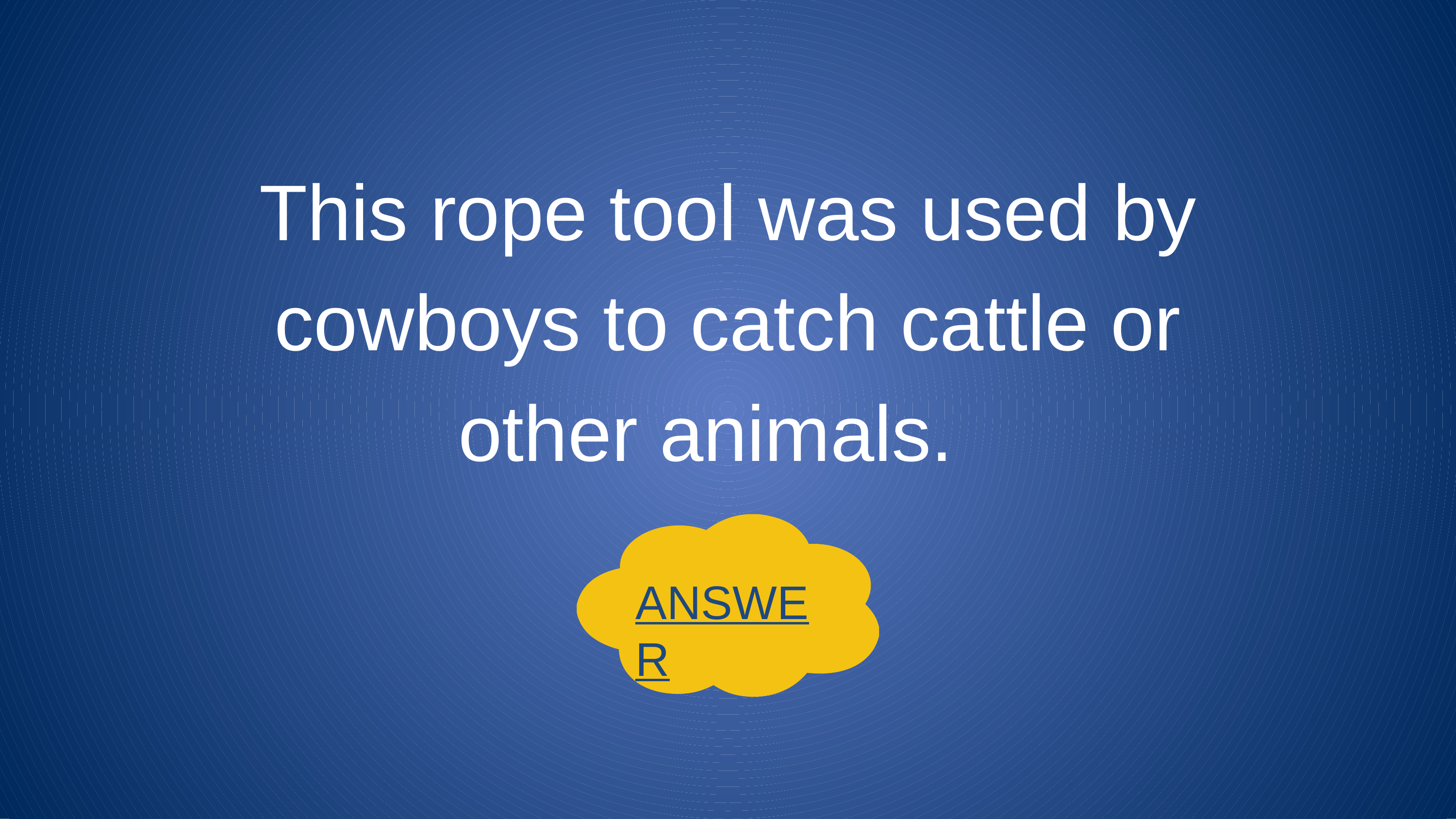

This rope tool was used by cowboys to catch cattle or other animals.

ANSWER